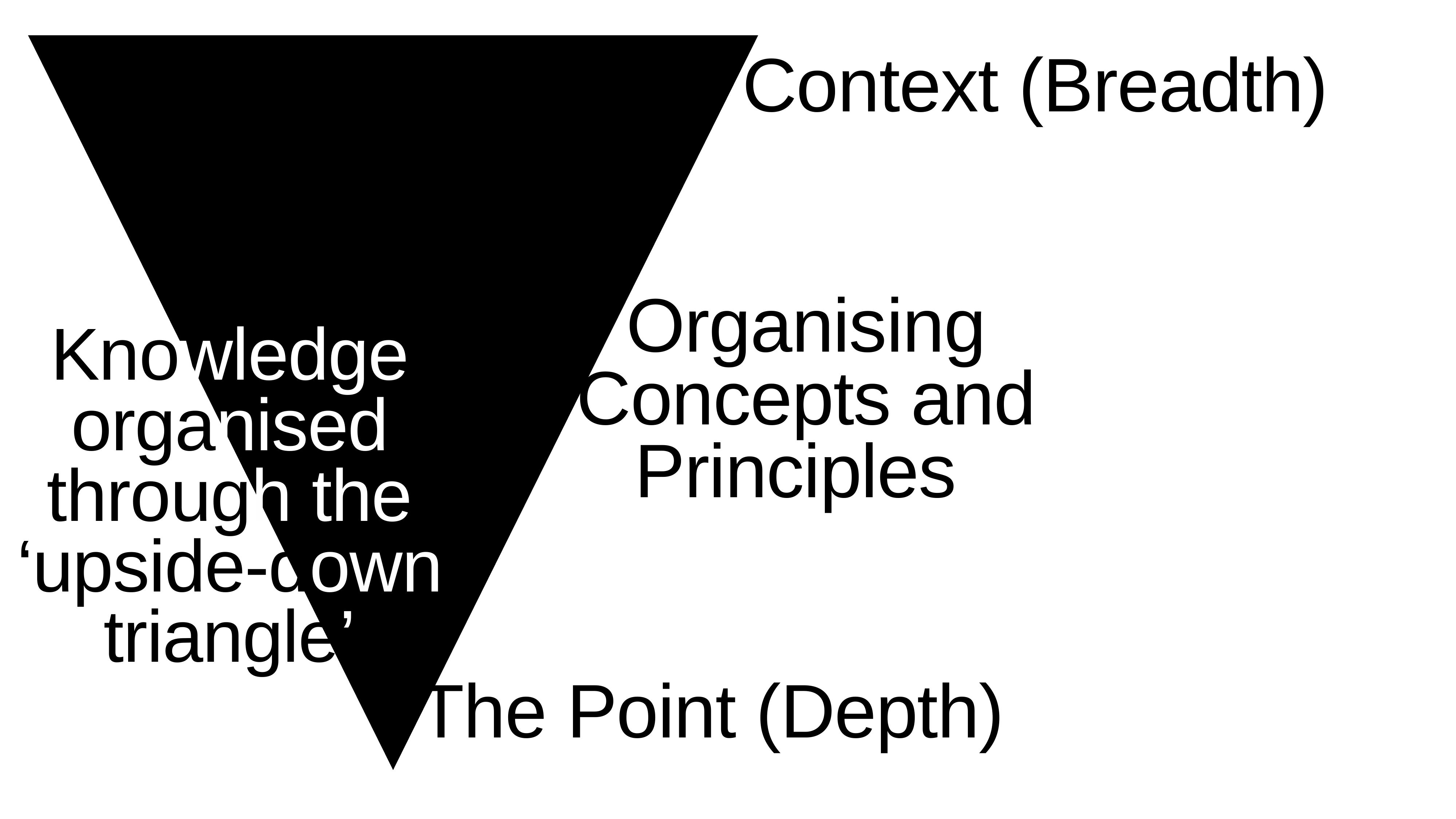

Context (Breadth)
Organising Concepts and Principles
Knowledge organised through the ‘upside-down triangle’
The Point (Depth)